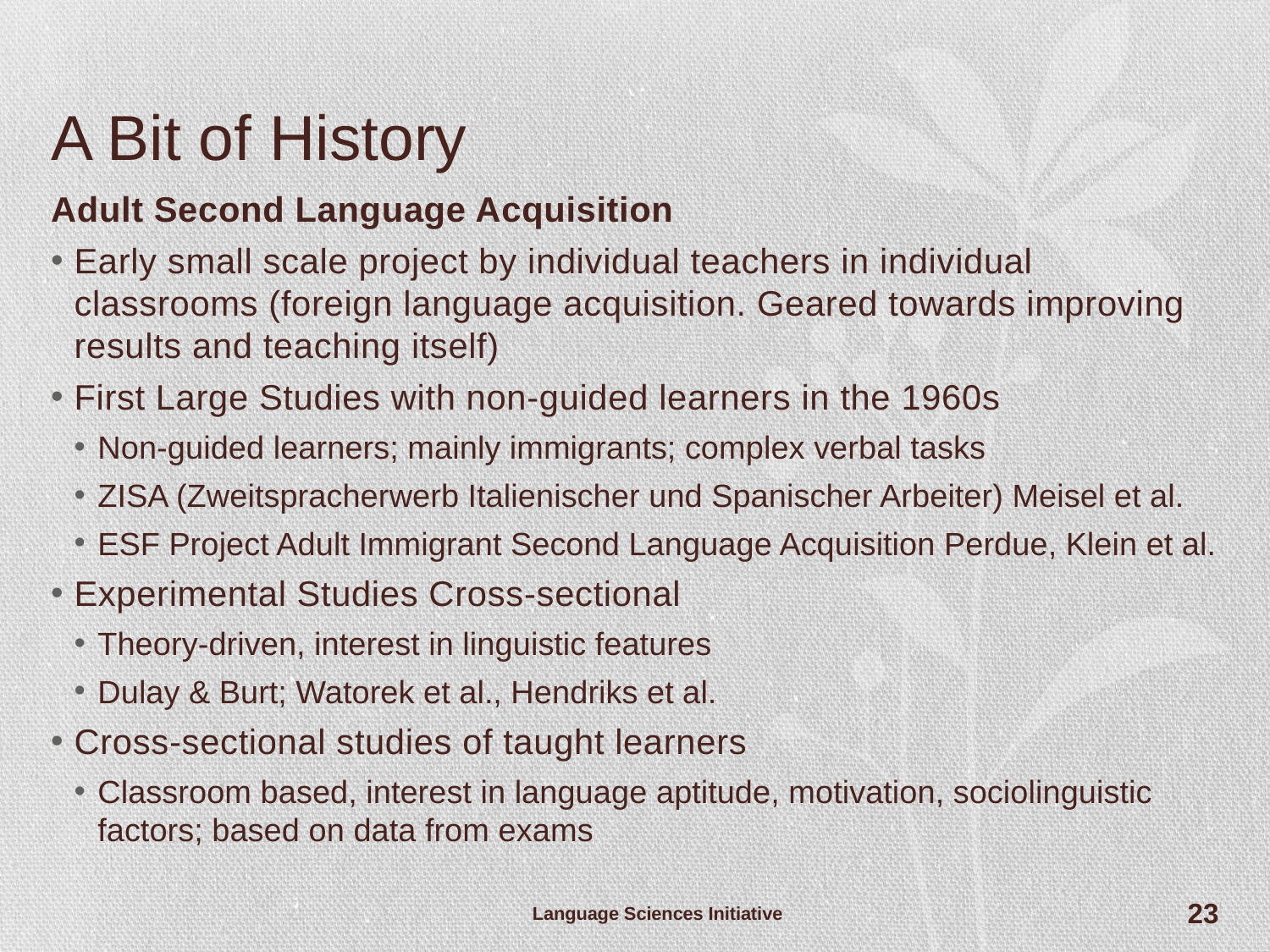

# A Bit of History
Adult Second Language Acquisition
Early small scale project by individual teachers in individual classrooms (foreign language acquisition. Geared towards improving results and teaching itself)
First Large Studies with non-guided learners in the 1960s
Non-guided learners; mainly immigrants; complex verbal tasks
ZISA (Zweitspracherwerb Italienischer und Spanischer Arbeiter) Meisel et al.
ESF Project Adult Immigrant Second Language Acquisition Perdue, Klein et al.
Experimental Studies Cross-sectional
Theory-driven, interest in linguistic features
Dulay & Burt; Watorek et al., Hendriks et al.
Cross-sectional studies of taught learners
Classroom based, interest in language aptitude, motivation, sociolinguistic factors; based on data from exams

Language Sciences Initiative
23